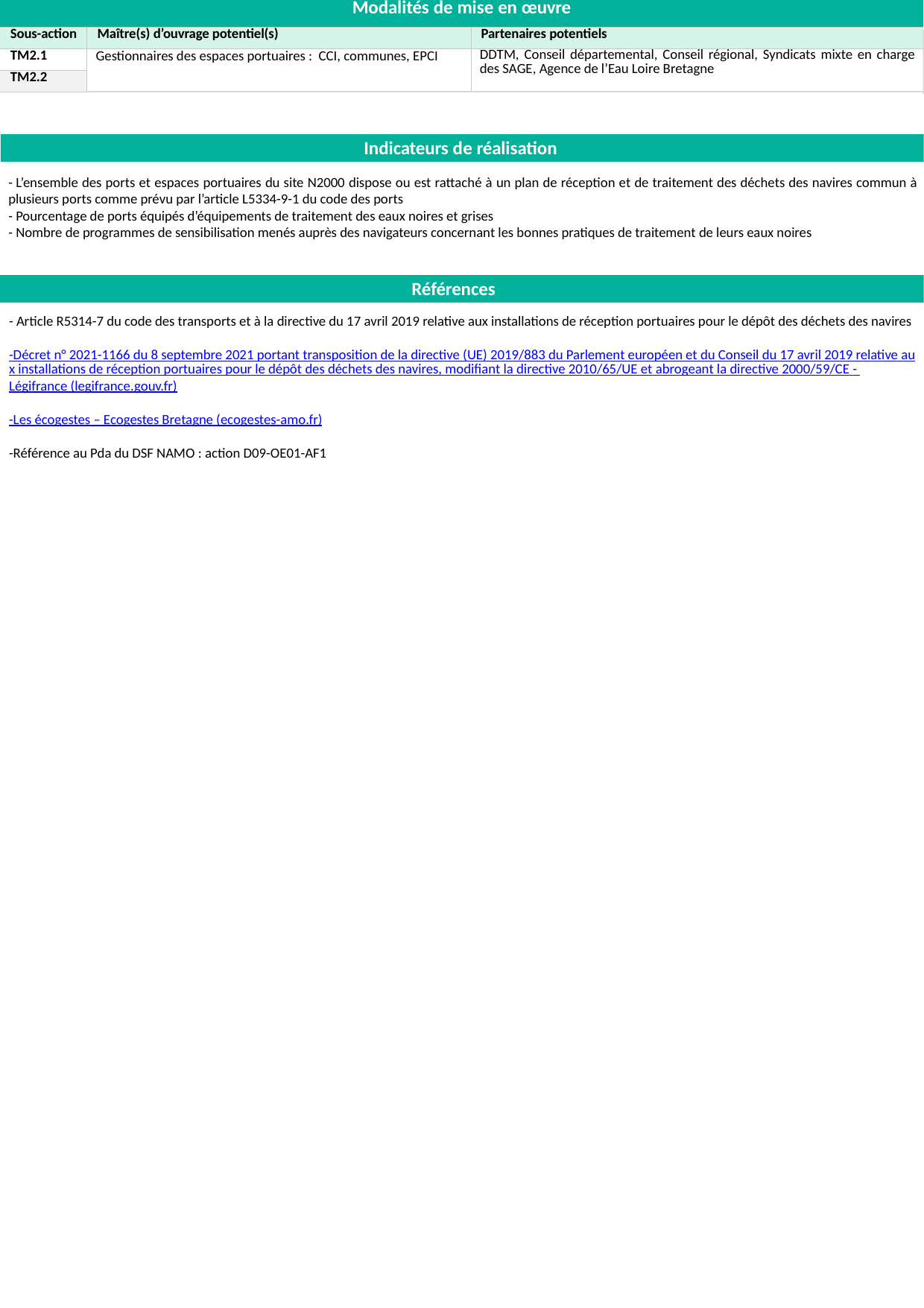

| Modalités de mise en œuvre |  |  |
| --- | --- | --- |
| Sous-action | Maître(s) d’ouvrage potentiel(s) | Partenaires potentiels |
| TM2.1 | Gestionnaires des espaces portuaires : CCI, communes, EPCI | DDTM, Conseil départemental, Conseil régional, Syndicats mixte en charge des SAGE, Agence de l’Eau Loire Bretagne |
| TM2.2 |  |  |

Indicateurs de réalisation
- L’ensemble des ports et espaces portuaires du site N2000 dispose ou est rattaché à un plan de réception et de traitement des déchets des navires commun à plusieurs ports comme prévu par l’article L5334-9-1 du code des ports
- Pourcentage de ports équipés d’équipements de traitement des eaux noires et grises
- Nombre de programmes de sensibilisation menés auprès des navigateurs concernant les bonnes pratiques de traitement de leurs eaux noires

Références

- Article R5314-7 du code des transports et à la directive du 17 avril 2019 relative aux installations de réception portuaires pour le dépôt des déchets des navires

-Décret n° 2021-1166 du 8 septembre 2021 portant transposition de la directive (UE) 2019/883 du Parlement européen et du Conseil du 17 avril 2019 relative aux installations de réception portuaires pour le dépôt des déchets des navires, modifiant la directive 2010/65/UE et abrogeant la directive 2000/59/CE - Légifrance (legifrance.gouv.fr)

-Les écogestes – Ecogestes Bretagne (ecogestes-amo.fr)

-Référence au Pda du DSF NAMO : action D09-OE01-AF1